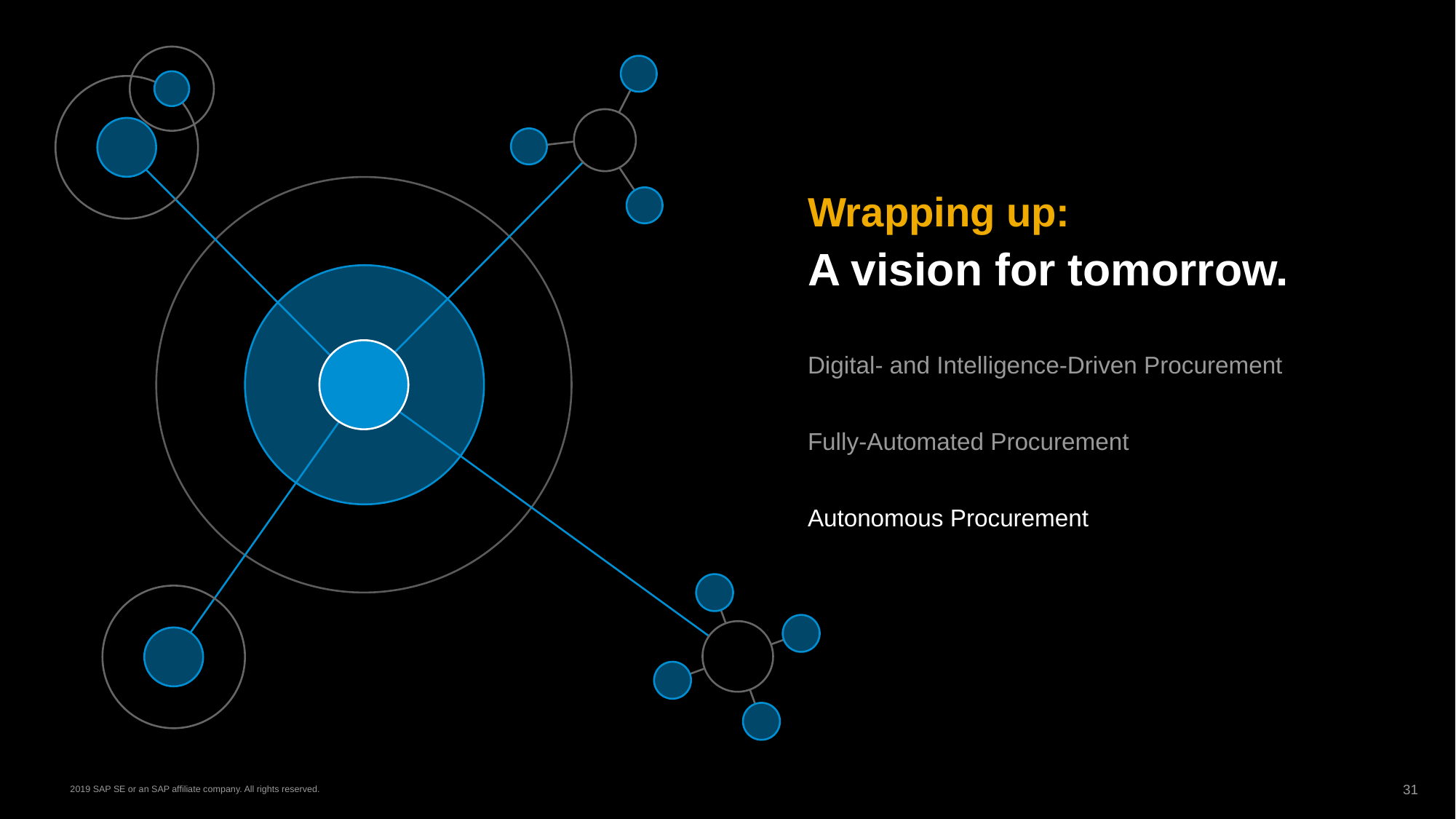

# Wrapping up:
A vision for tomorrow.

Digital- and Intelligence-Driven Procurement
Fully-Automated Procurement
Autonomous Procurement